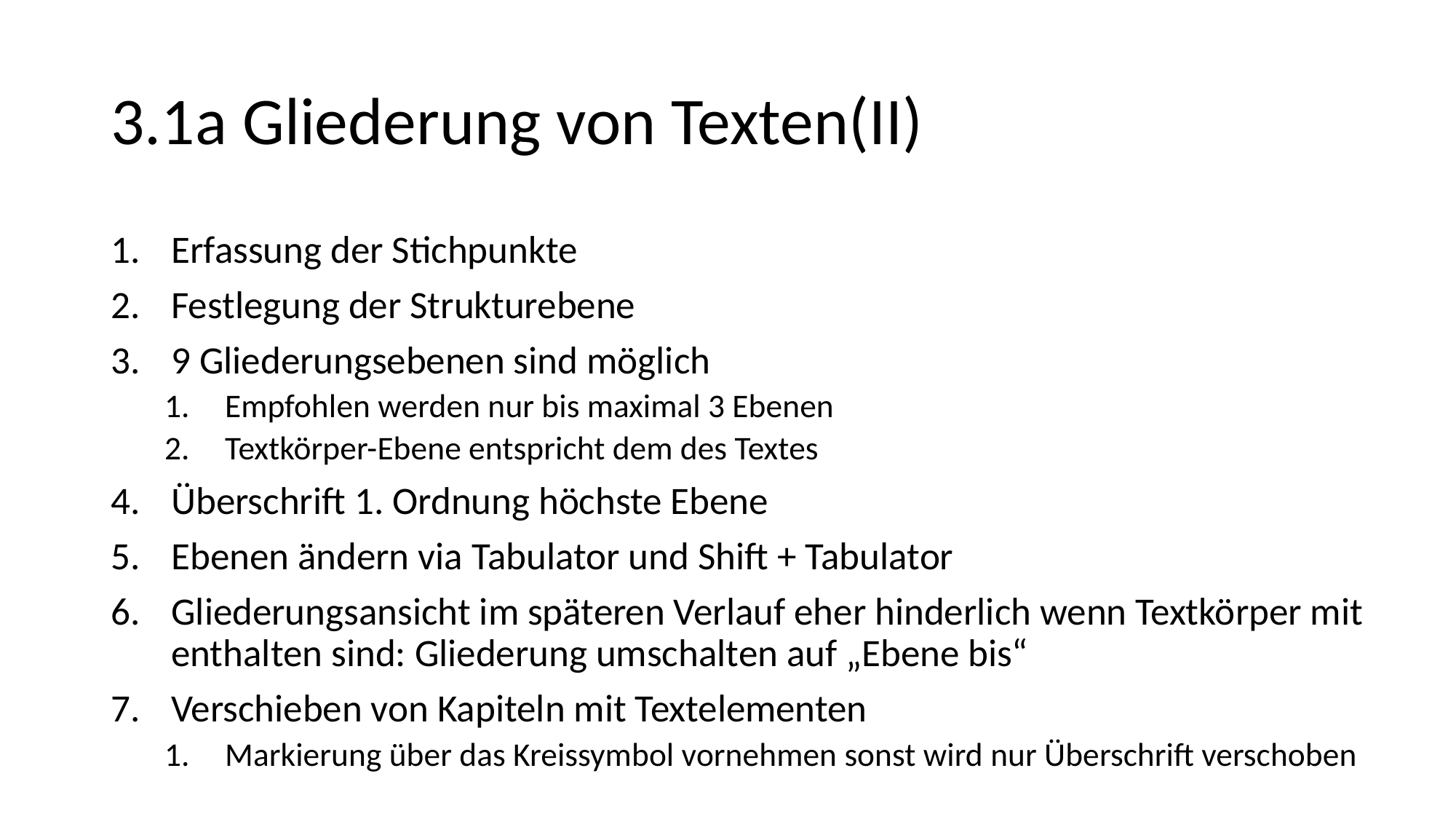

# 3.1a Gliederung von Texten(II)
Erfassung der Stichpunkte
Festlegung der Strukturebene
9 Gliederungsebenen sind möglich
Empfohlen werden nur bis maximal 3 Ebenen
Textkörper-Ebene entspricht dem des Textes
Überschrift 1. Ordnung höchste Ebene
Ebenen ändern via Tabulator und Shift + Tabulator
Gliederungsansicht im späteren Verlauf eher hinderlich wenn Textkörper mit enthalten sind: Gliederung umschalten auf „Ebene bis“
Verschieben von Kapiteln mit Textelementen
Markierung über das Kreissymbol vornehmen sonst wird nur Überschrift verschoben